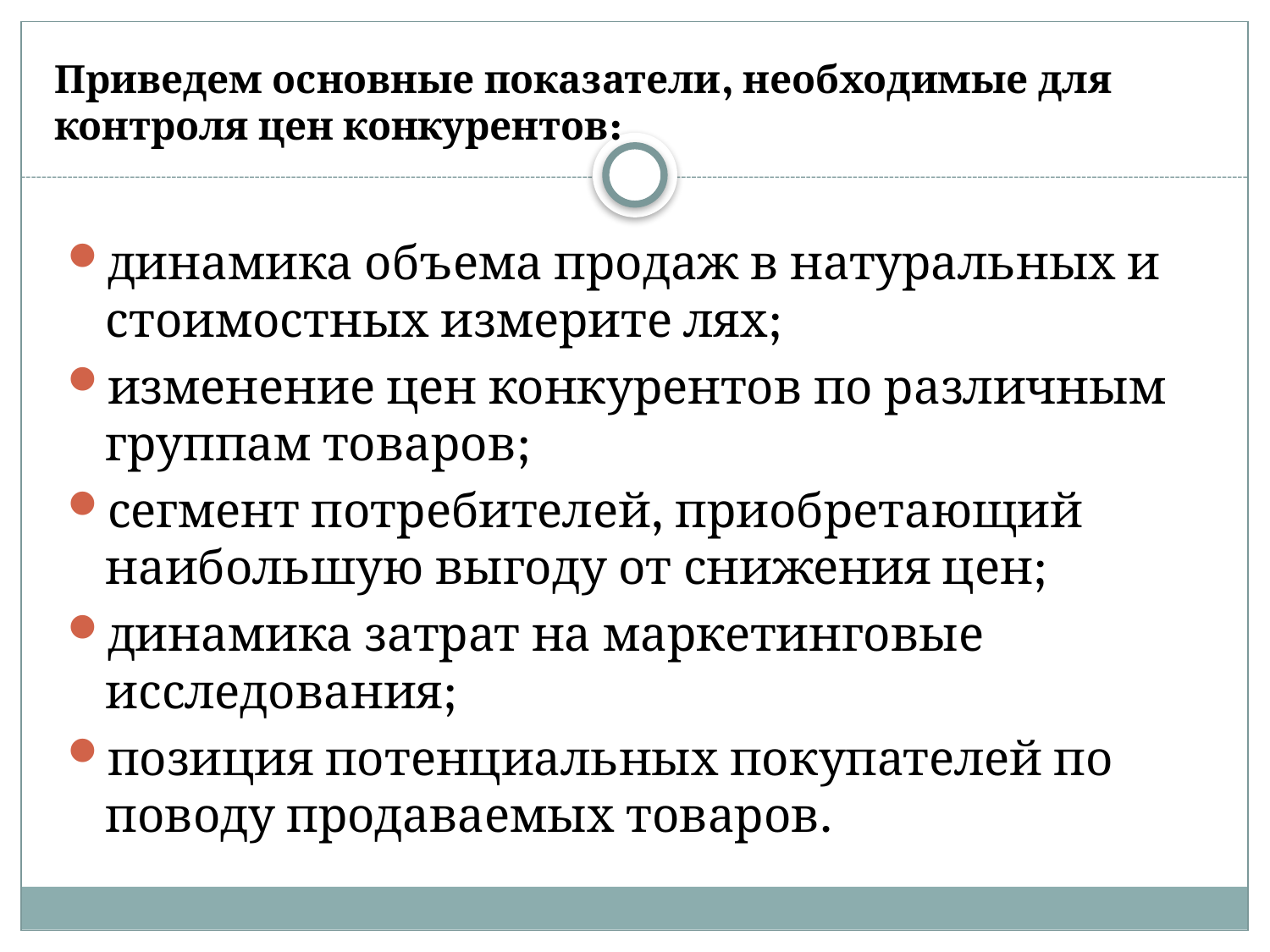

# Приведем основные показатели, необходимые для контроля цен конкурентов:
динамика объема продаж в натуральных и стоимостных измерите лях;
изменение цен конкурентов по различным группам товаров;
сегмент потребителей, приобретающий наибольшую выгоду от снижения цен;
динамика затрат на маркетинговые исследования;
позиция потенциальных покупателей по поводу продаваемых товаров.